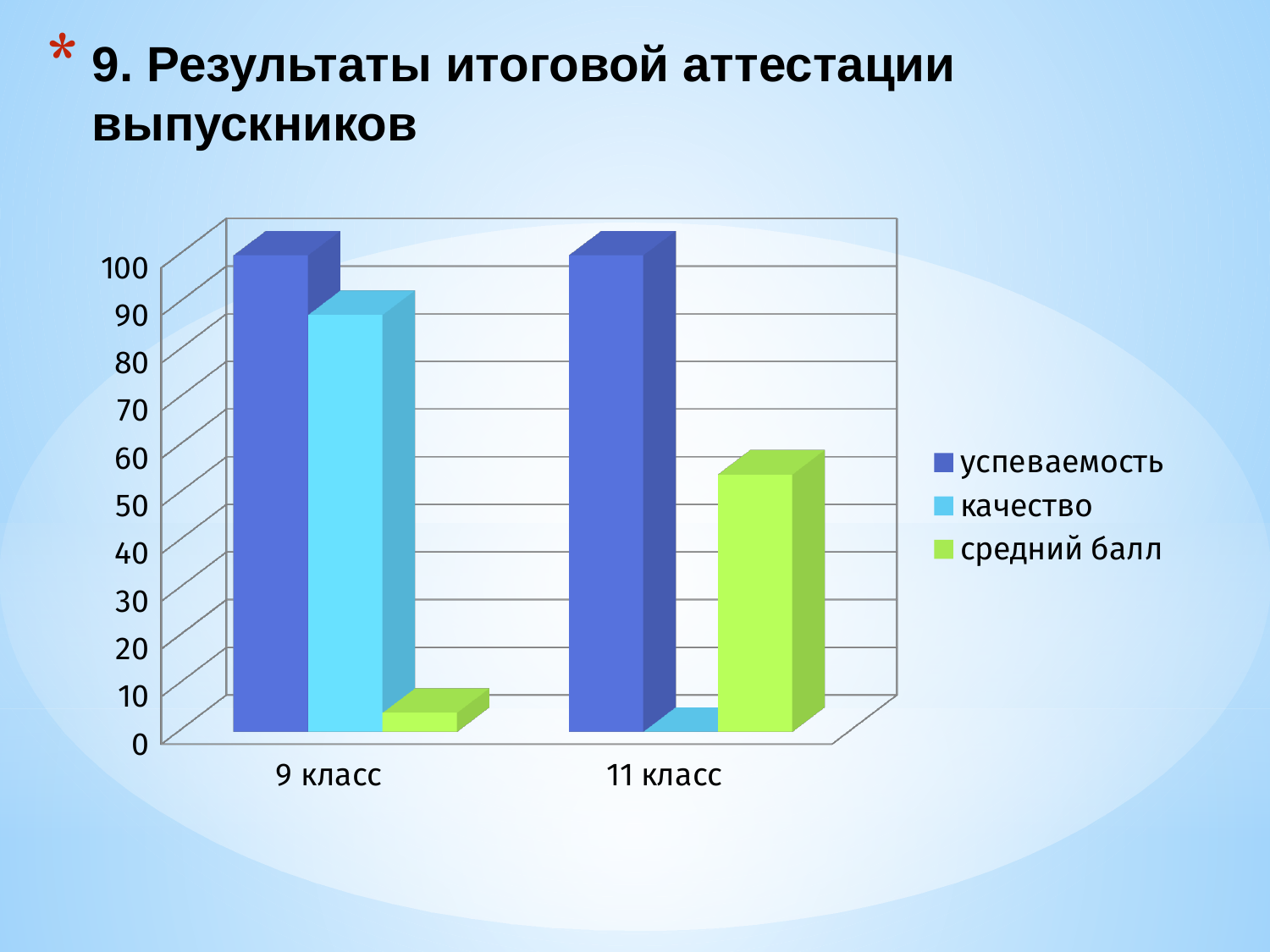

# 9. Результаты итоговой аттестации выпускников

[unsupported chart]